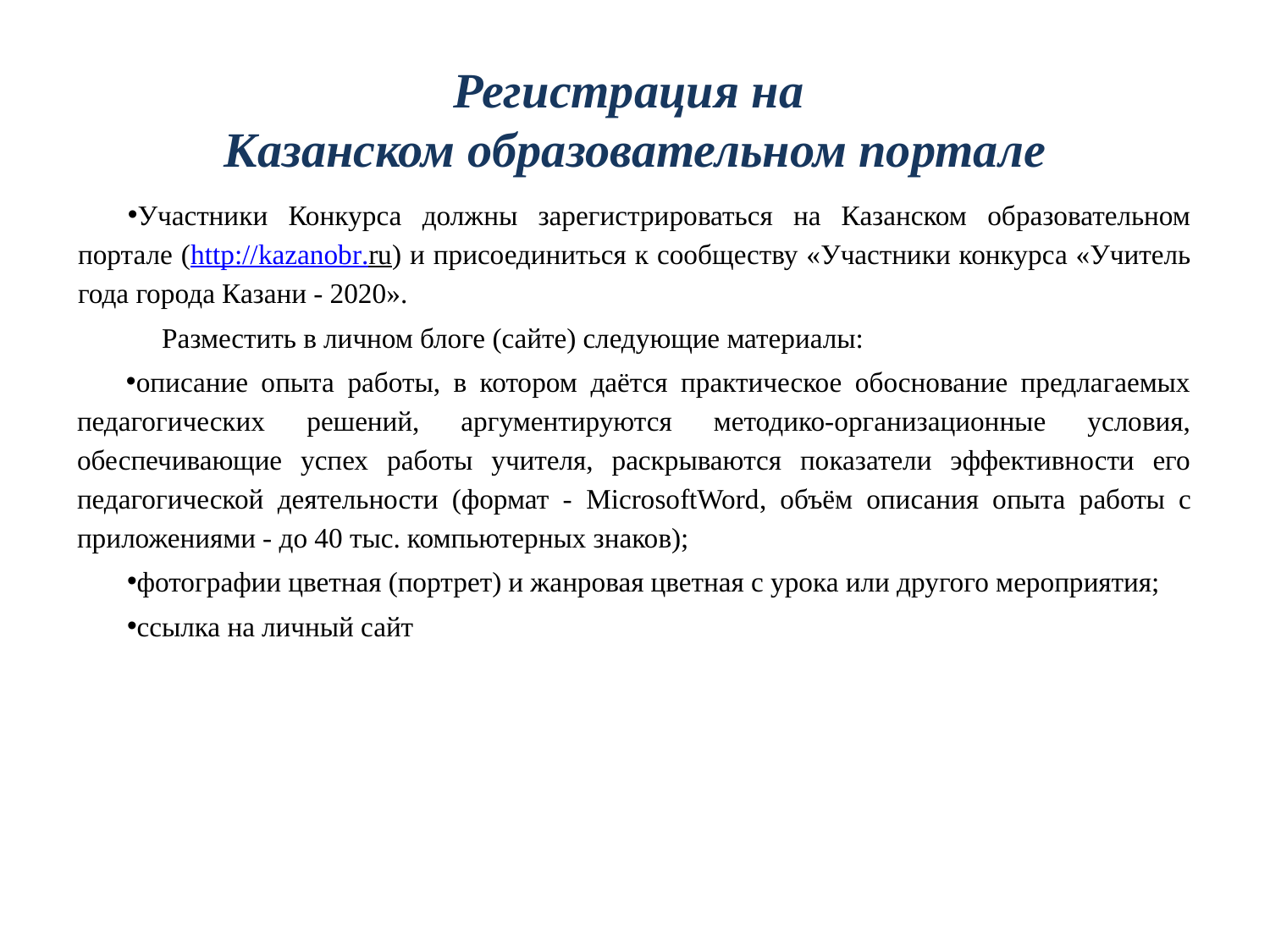

# Регистрация на Казанском образовательном портале
Участники Конкурса должны зарегистрироваться на Казанском образовательном портале (http://kazanobr.ru) и присоединиться к сообществу «Участники конкурса «Учитель года города Казани - 2020».
            Разместить в личном блоге (сайте) следующие материалы:
описание опыта работы, в котором даётся практическое обоснование предлагаемых педагогических решений, аргументируются методико-организационные условия, обеспечивающие успех работы учителя, раскрываются показатели эффективности его педагогической деятельности (формат - MicrosoftWord, объём описания опыта работы с приложениями - до 40 тыс. компьютерных знаков);
фотографии цветная (портрет) и жанровая цветная с урока или другого мероприятия;
ссылка на личный сайт